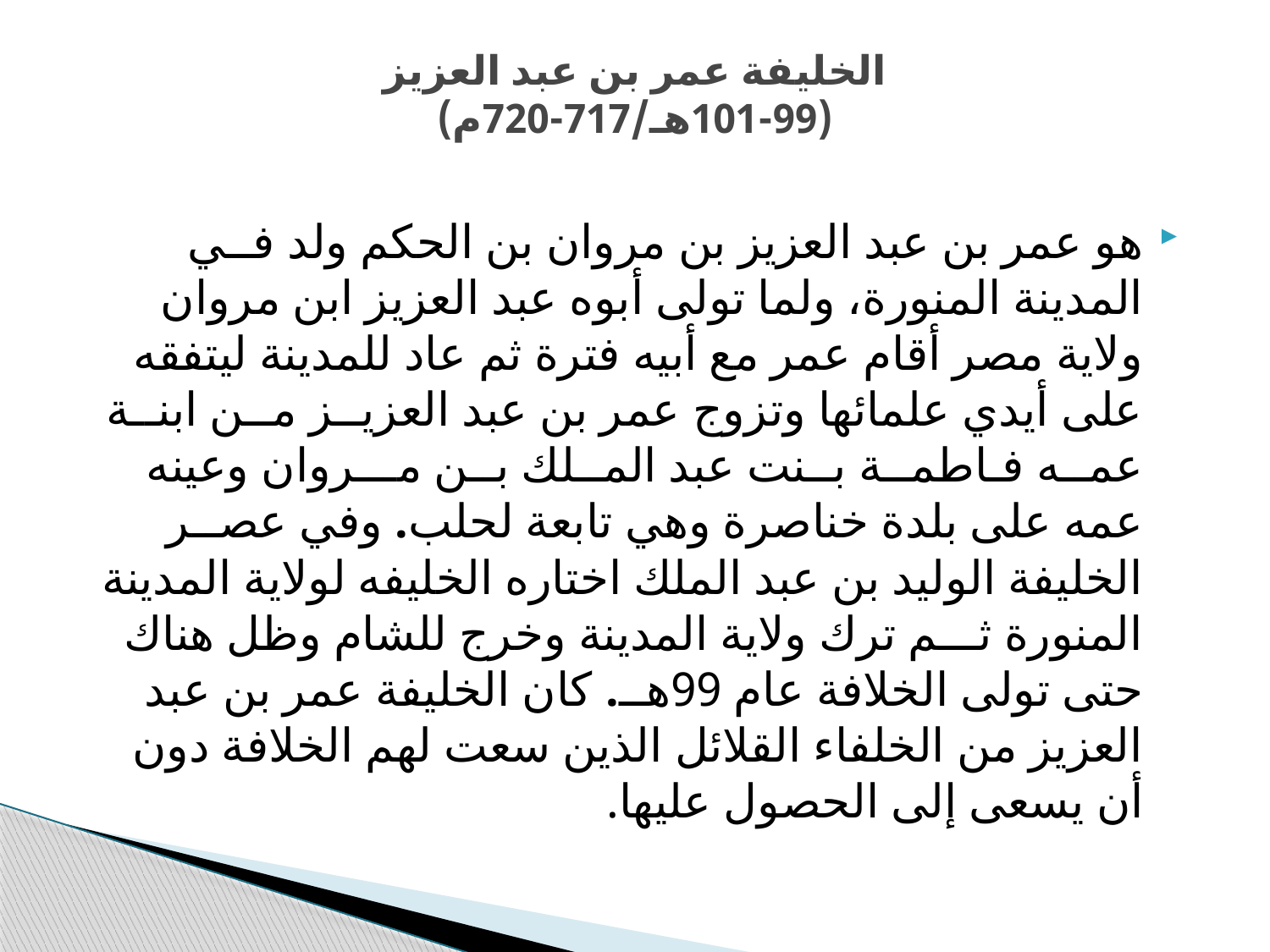

# الخليفة عمر بن عبد العزيز (99-101هـ/717-720م)
هو عمر بن عبد العزيز بن مروان بن الحكم ولد فــي المدينة المنورة، ولما تولى أبوه عبد العزيز ابن مروان ولاية مصر أقام عمر مع أبيه فترة ثم عاد للمدينة ليتفقه على أيدي علمائها وتزوج عمر بن عبد العزيــز مــن ابنــة عمــه فـاطمــة بــنت عبد المــلك بــن مـــروان وعينه عمه على بلدة خناصرة وهي تابعة لحلب. وفي عصــر الخليفة الوليد بن عبد الملك اختاره الخليفه لولاية المدينة المنورة ثـــم ترك ولاية المدينة وخرج للشام وظل هناك حتى تولى الخلافة عام 99هــ. كان الخليفة عمر بن عبد العزيز من الخلفاء القلائل الذين سعت لهم الخلافة دون أن يسعى إلى الحصول عليها.